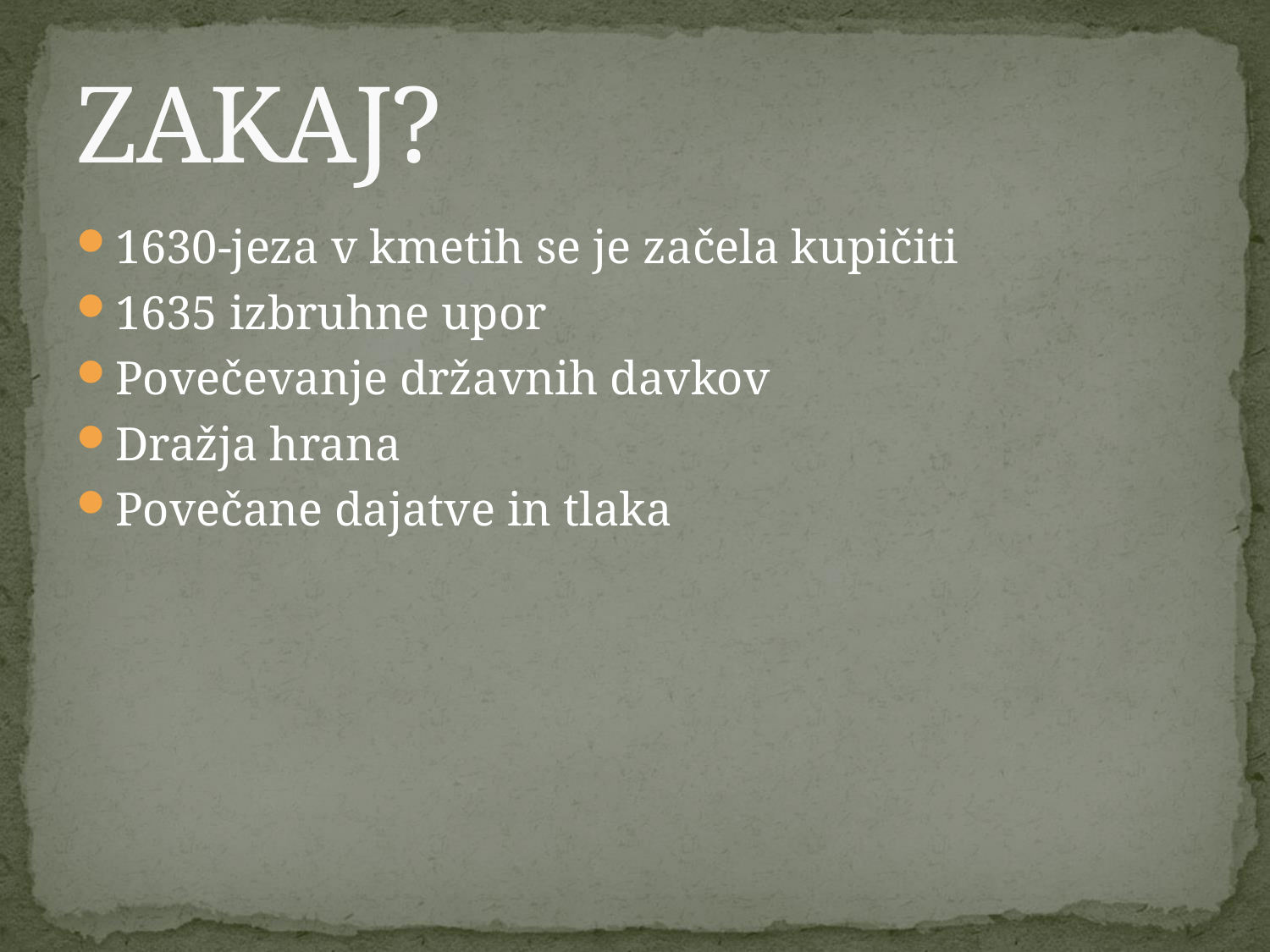

# ZAKAJ?
1630-jeza v kmetih se je začela kupičiti
1635 izbruhne upor
Povečevanje državnih davkov
Dražja hrana
Povečane dajatve in tlaka